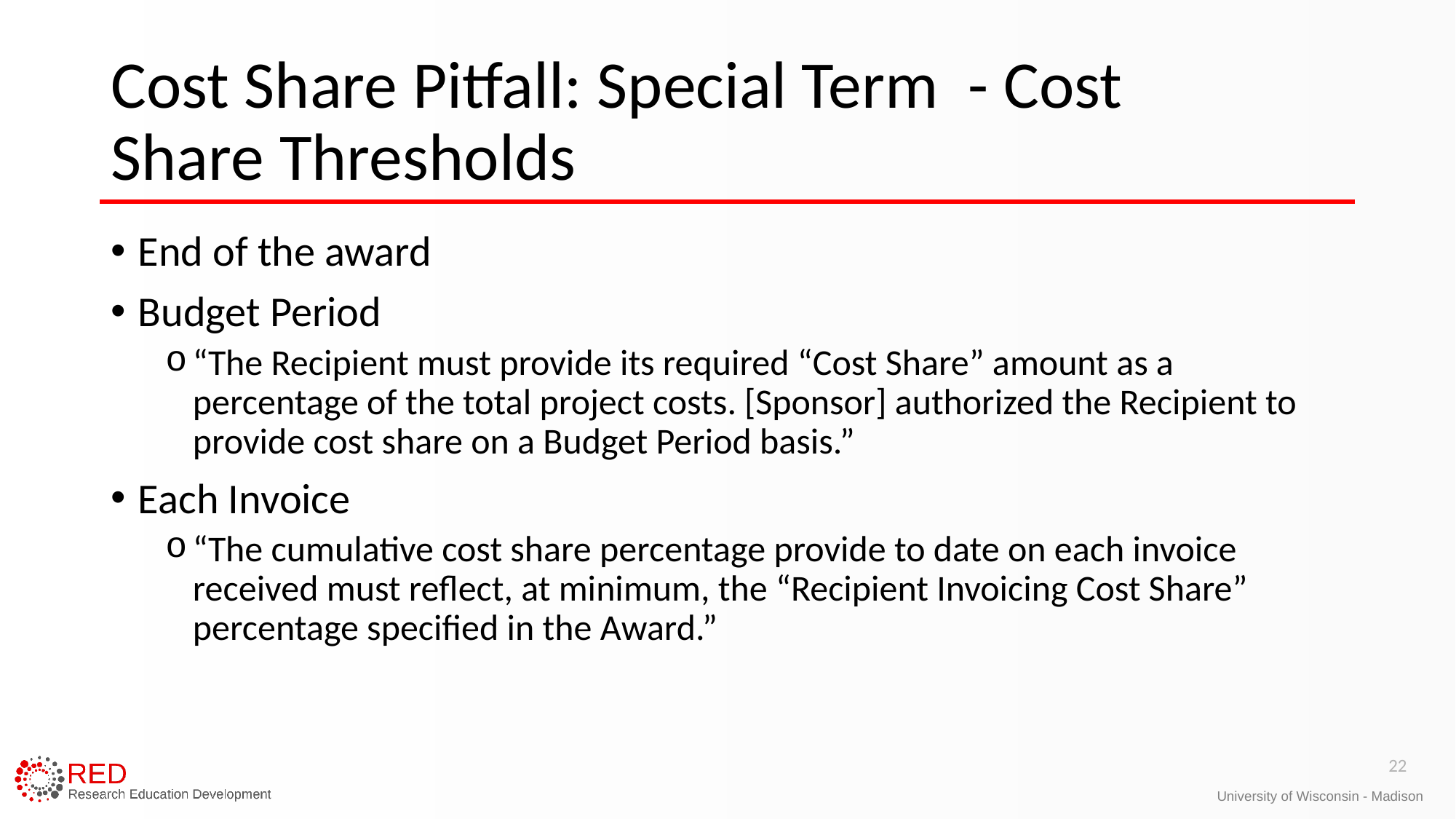

# Cost Share Pitfall: Special Term  - Cost Share Thresholds
End of the award
Budget Period
“The Recipient must provide its required “Cost Share” amount as a percentage of the total project costs. [Sponsor] authorized the Recipient to provide cost share on a Budget Period basis.”
Each Invoice
“The cumulative cost share percentage provide to date on each invoice received must reflect, at minimum, the “Recipient Invoicing Cost Share” percentage specified in the Award.”
22